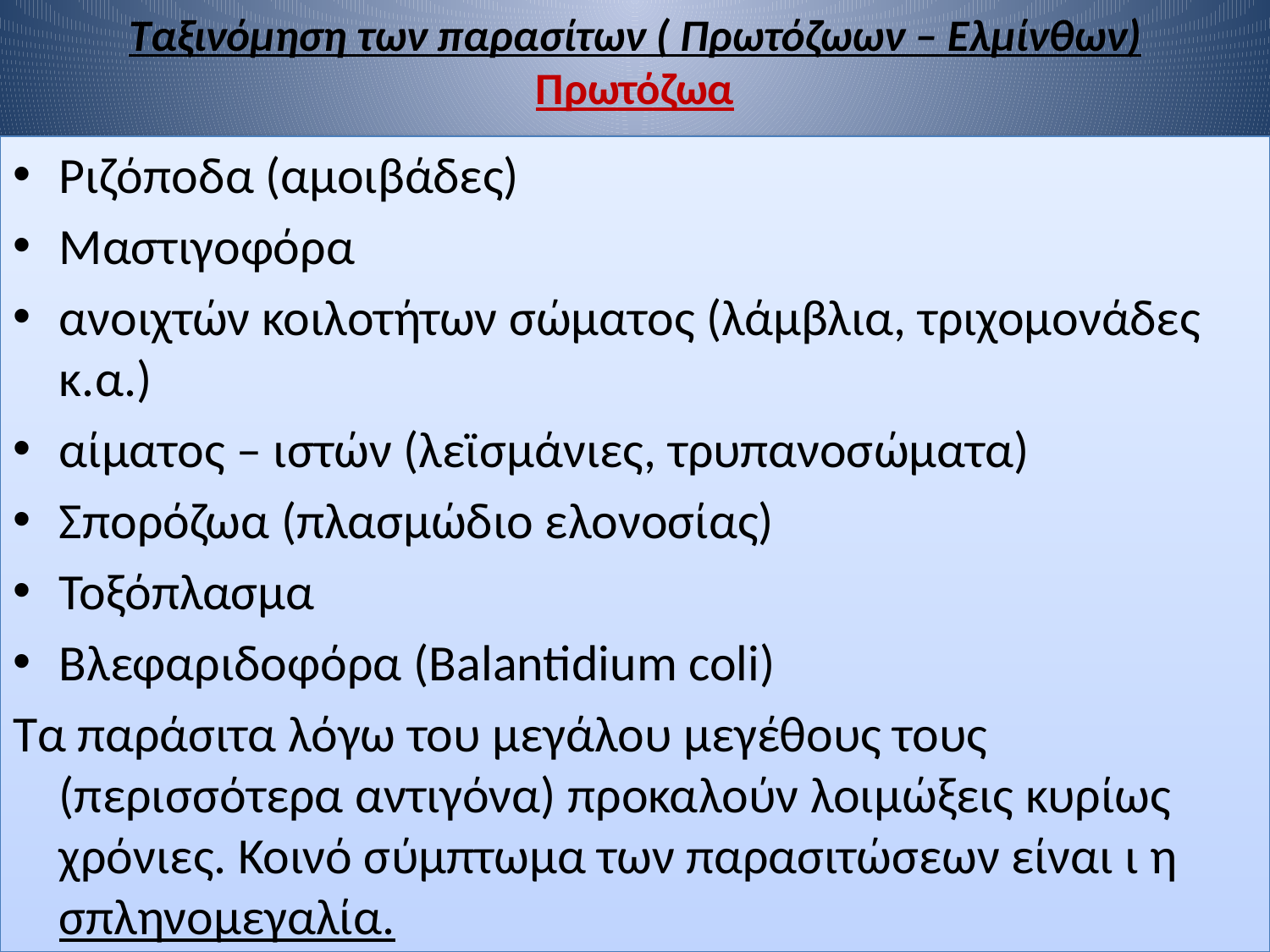

# Tαξινόμηση των παρασίτων ( Πρωτόζωων – Ελμίνθων) Πρωτόζωα
Ριζόποδα (αμοιβάδες)
Mαστιγοφόρα
ανοιχτών κοιλοτήτων σώματος (λάμβλια, τριχομονάδες κ.α.)
αίματος – ιστών (λεϊσμάνιες, τρυπανοσώματα)
Σπορόζωα (πλασμώδιο ελονοσίας)
Τοξόπλασμα
Βλεφαριδοφόρα (Βalantidium coli)
Τα παράσιτα λόγω του μεγάλου μεγέθους τους (περισσότερα αντιγόνα) προκαλούν λοιμώξεις κυρίως χρόνιες. Κοινό σύμπτωμα των παρασιτώσεων είναι ι η σπληνομεγαλία.